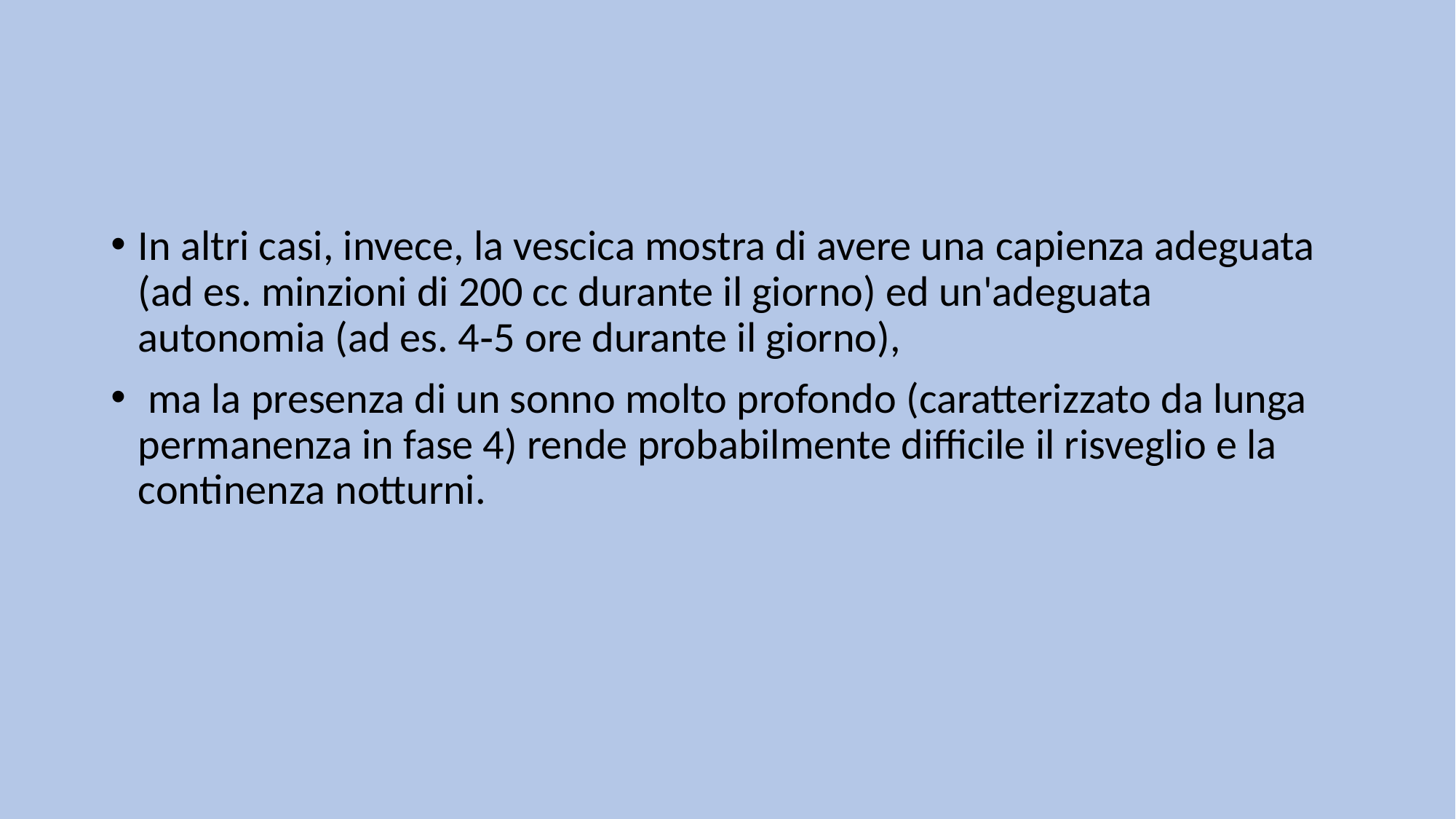

#
In altri casi, invece, la vescica mostra di avere una capienza adeguata (ad es. minzioni di 200 cc durante il giorno) ed un'adeguata autonomia (ad es. 4‑5 ore durante il giorno),
 ma la presenza di un sonno molto profondo (caratterizzato da lunga permanenza in fase 4) rende probabilmente difficile il risveglio e la continenza notturni.